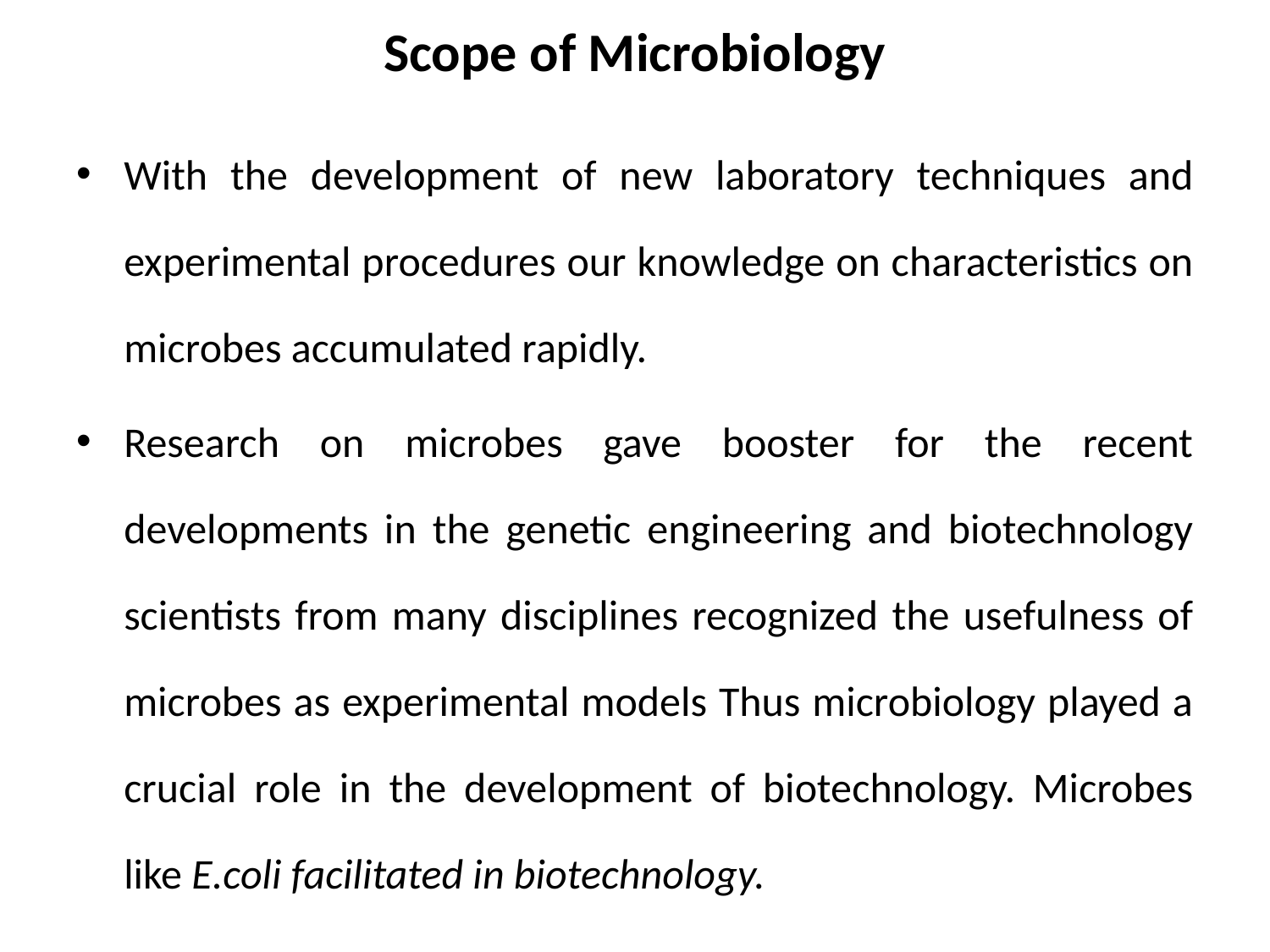

# Scope of Microbiology
With the development of new laboratory techniques and experimental procedures our knowledge on characteristics on microbes accumulated rapidly.
Research on microbes gave booster for the recent developments in the genetic engineering and biotechnology scientists from many disciplines recognized the usefulness of microbes as experimental models Thus microbiology played a crucial role in the development of biotechnology. Microbes like E.coli facilitated in biotechnology.